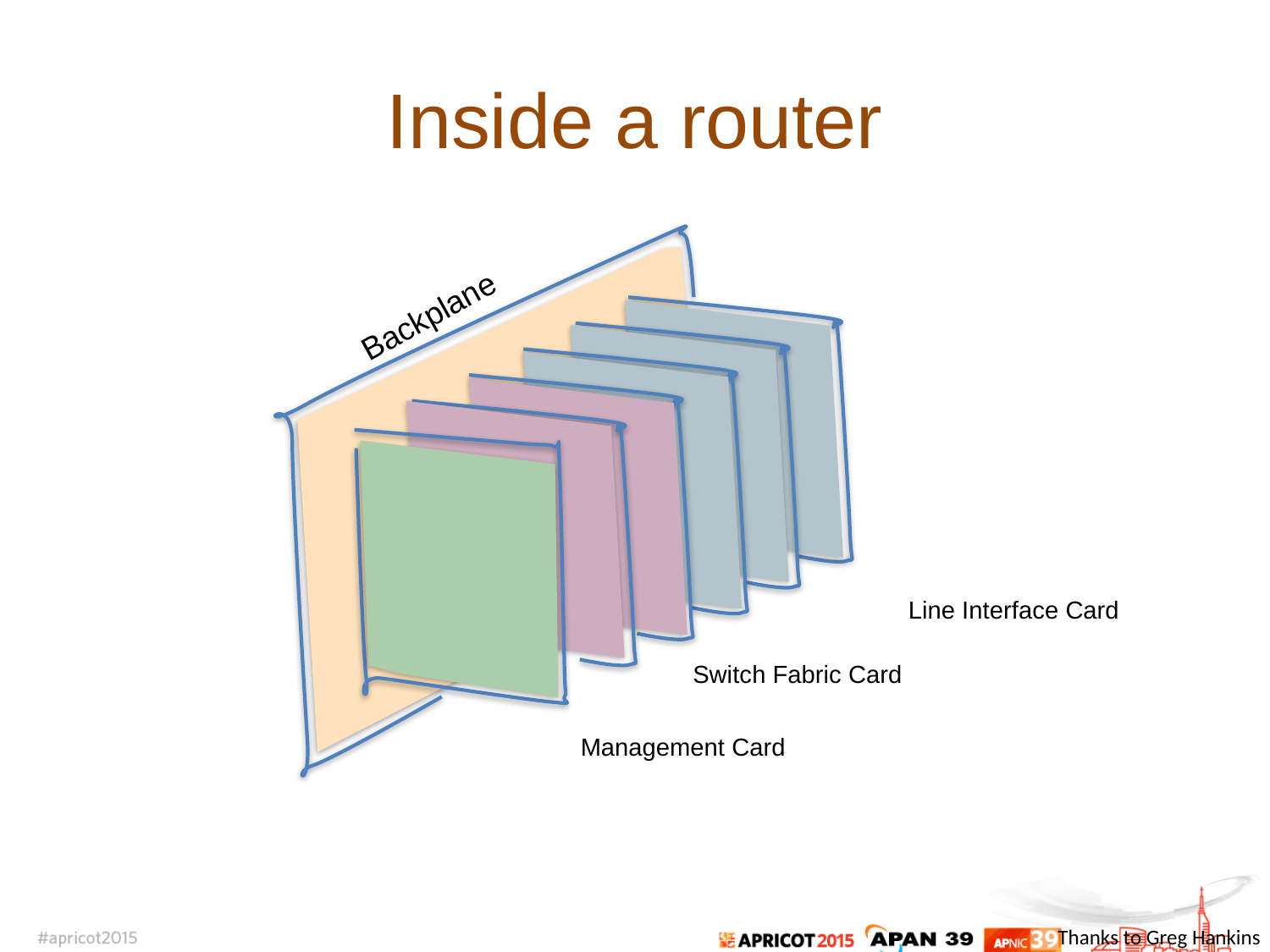

# Inside a router

Backplane

Line Interface Card
Switch Fabric Card
Management Card
Thanks to Greg Hankins